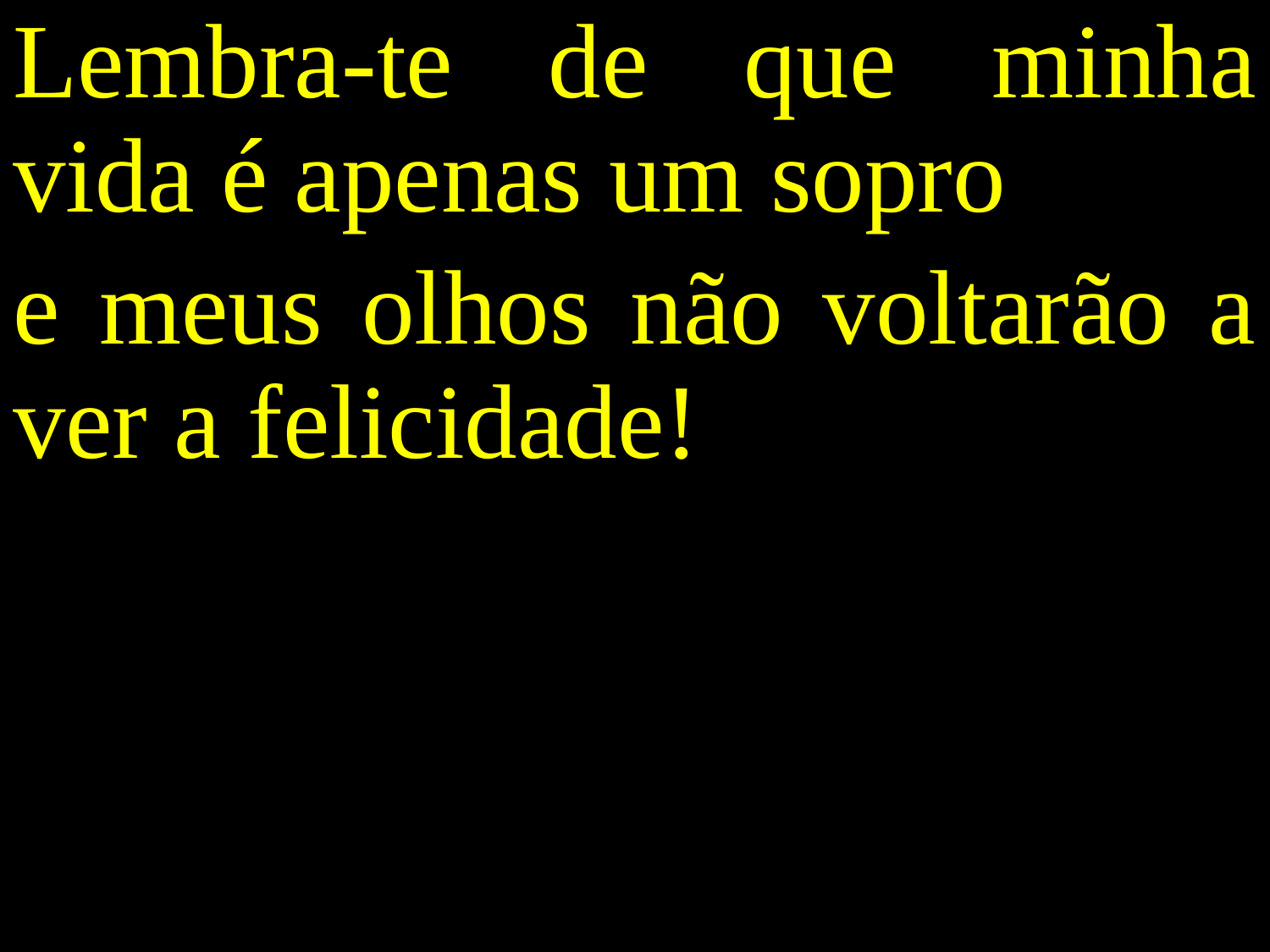

Lembra-te de que minha vida é apenas um sopro
e meus olhos não voltarão a ver a felicidade!